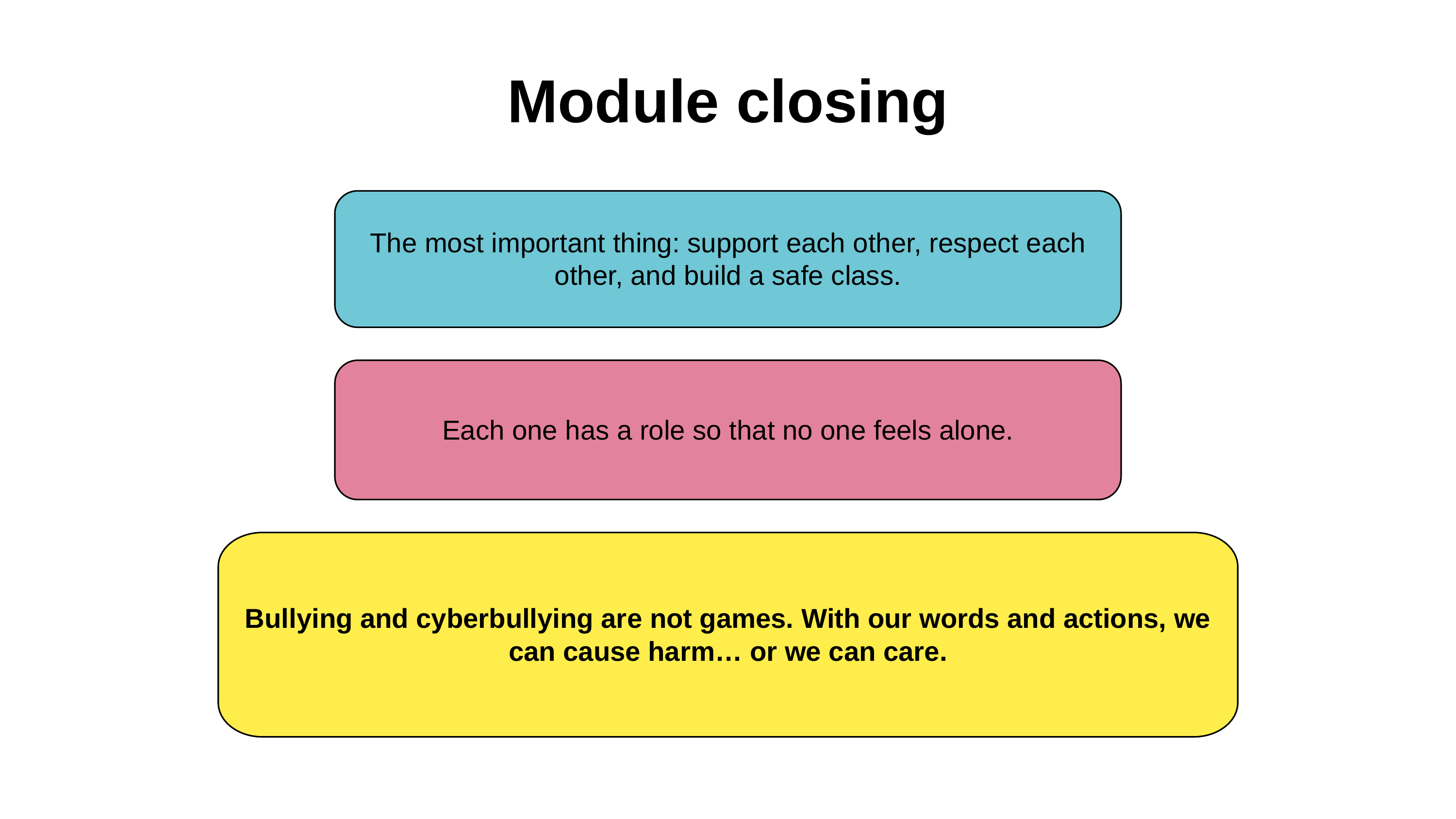

Module closing

The most important thing: support each other, respect each other, and build a safe class.

Each one has a role so that no one feels alone.

Bullying and cyberbullying are not games. With our words and actions, we can cause harm… or we can care.